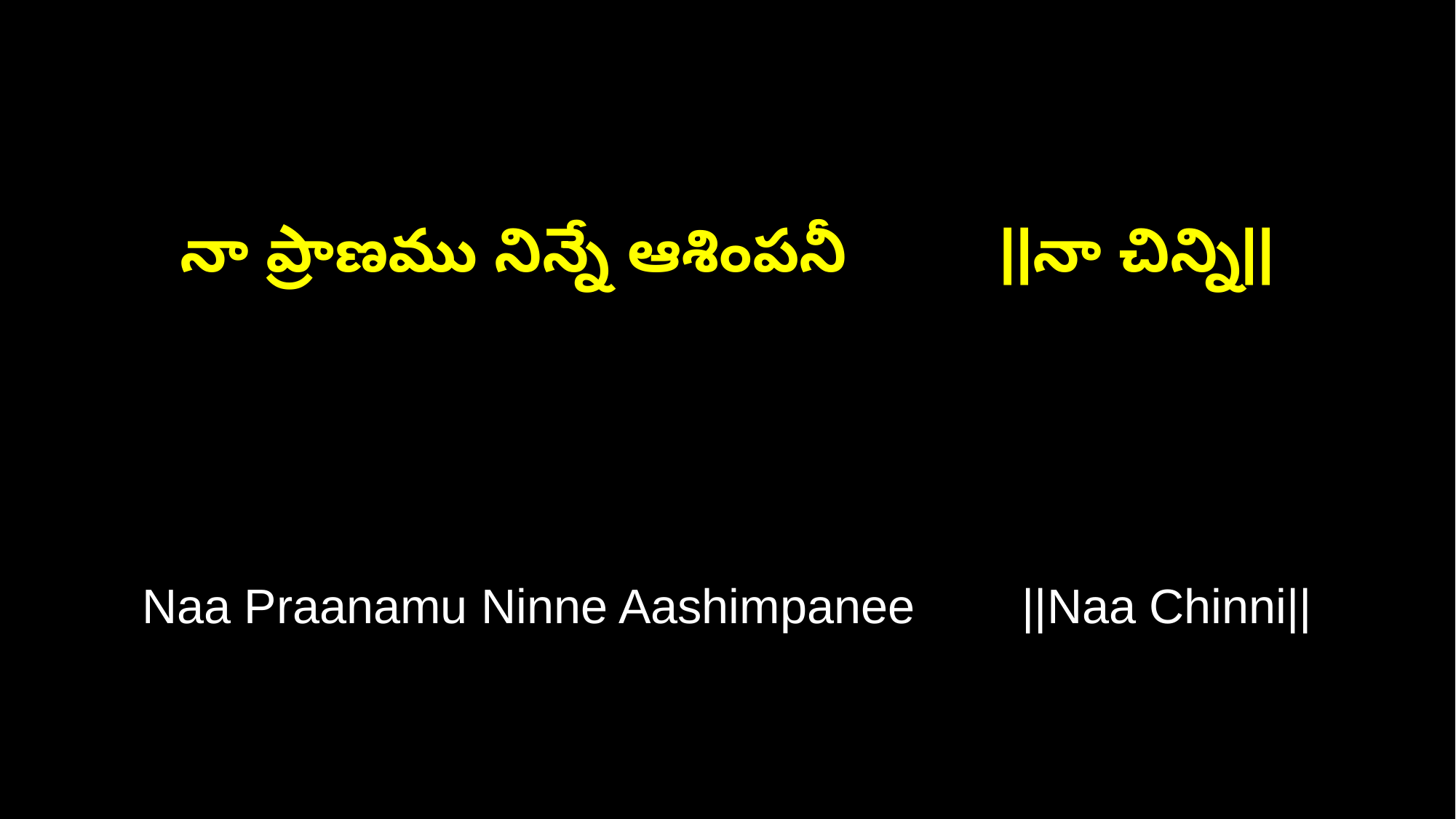

నా ప్రాణము నిన్నే ఆశింపనీ         ||నా చిన్ని||
Naa Praanamu Ninne Aashimpanee        ||Naa Chinni||